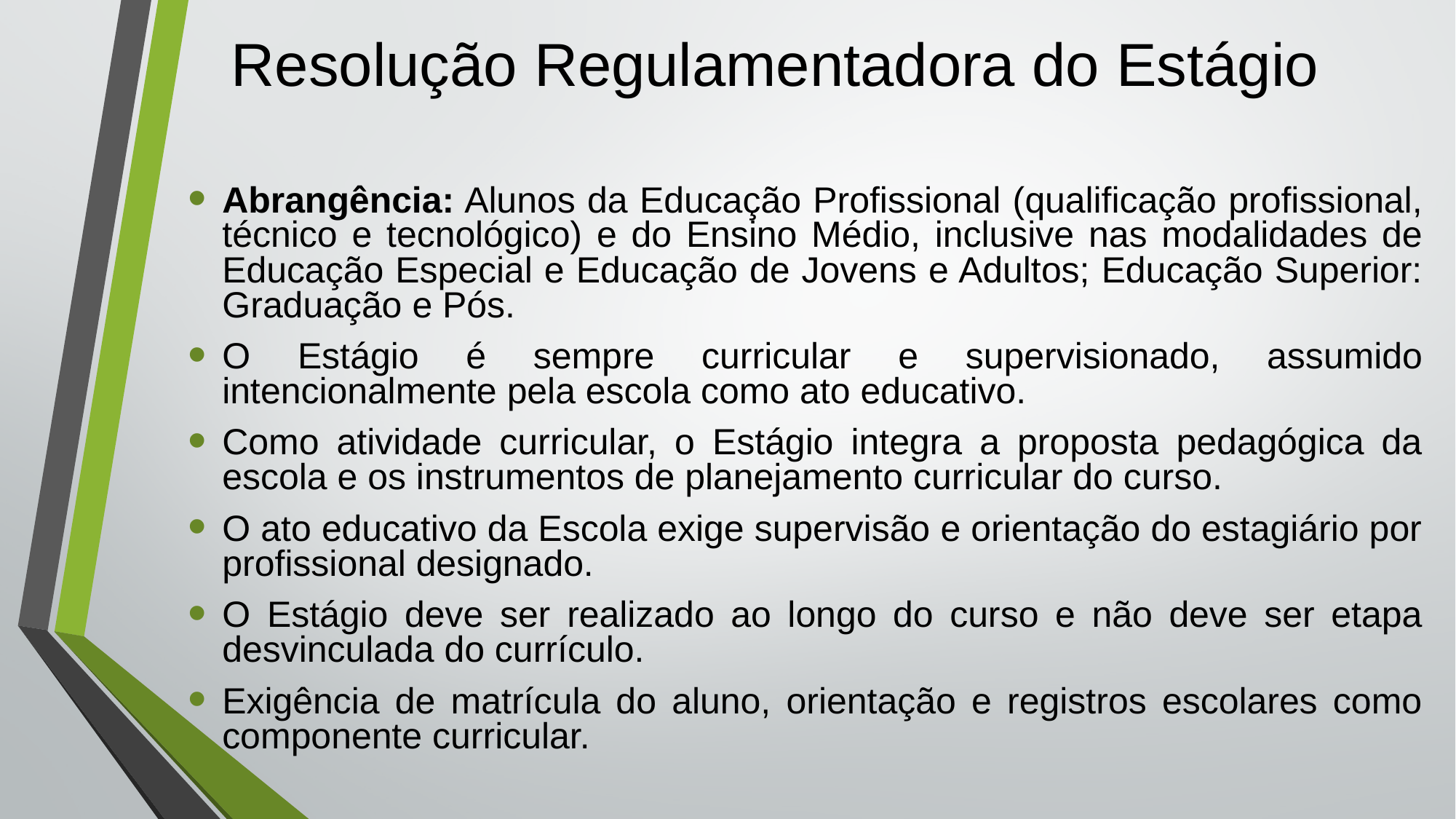

# Resolução Regulamentadora do Estágio
Abrangência: Alunos da Educação Profissional (qualificação profissional, técnico e tecnológico) e do Ensino Médio, inclusive nas modalidades de Educação Especial e Educação de Jovens e Adultos; Educação Superior: Graduação e Pós.
O Estágio é sempre curricular e supervisionado, assumido intencionalmente pela escola como ato educativo.
Como atividade curricular, o Estágio integra a proposta pedagógica da escola e os instrumentos de planejamento curricular do curso.
O ato educativo da Escola exige supervisão e orientação do estagiário por profissional designado.
O Estágio deve ser realizado ao longo do curso e não deve ser etapa desvinculada do currículo.
Exigência de matrícula do aluno, orientação e registros escolares como componente curricular.